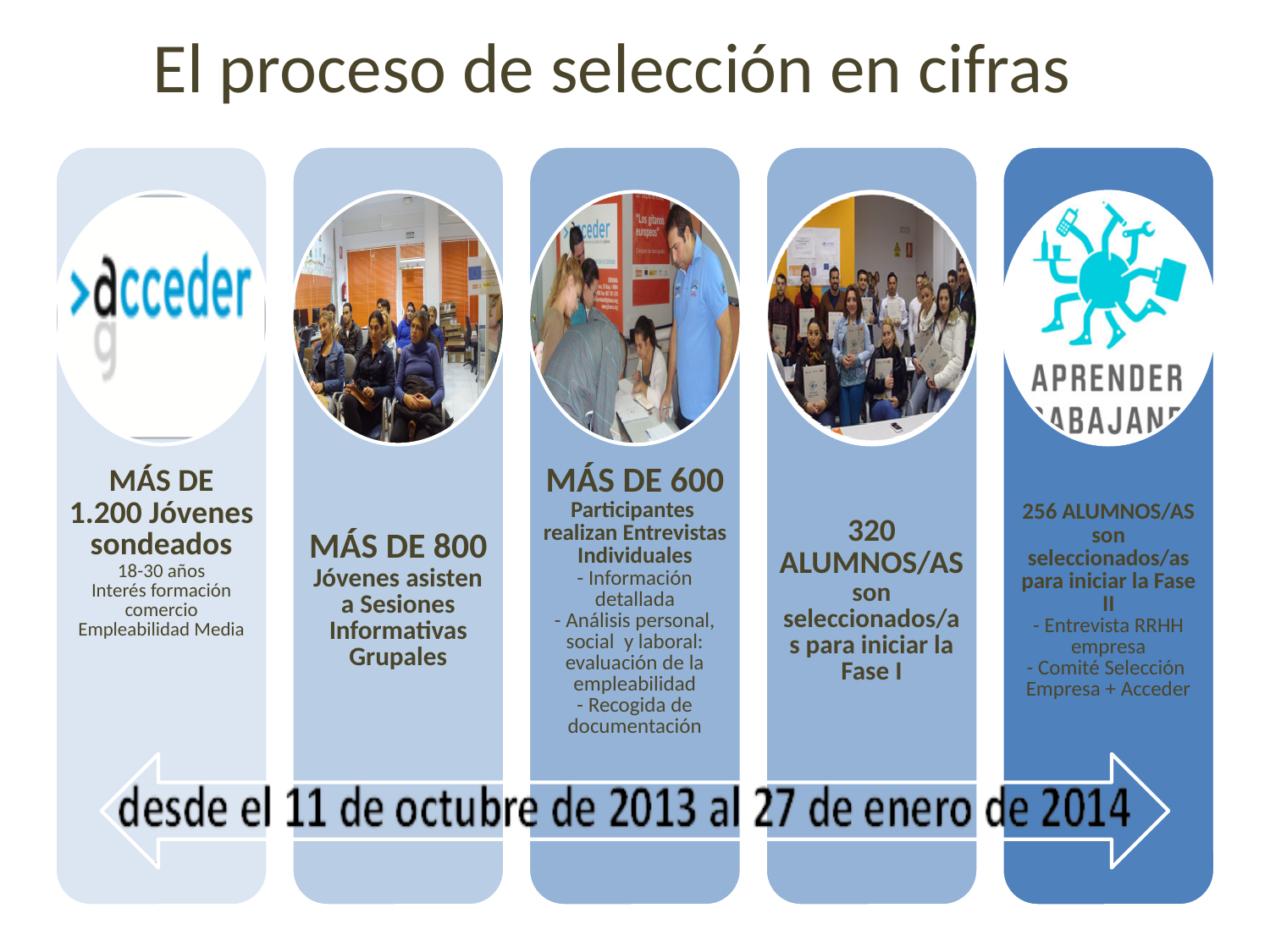

El proceso de selección en cifras
MÁS DE 1.200 Jóvenes sondeados
18-30 años
Interés formación comercio
Empleabilidad Media
MÁS DE 800 Jóvenes asisten a Sesiones Informativas Grupales
realizan Entrevistas Individuales
- Información detallada
- Análisis personal, social  y laboral: evaluación de la empleabilidad
- Recogida de documentación
320 ALUMNOS/AS
son seleccionados/as para iniciar la Fase I
256 ALUMNOS/AS
son seleccionados/as para iniciar la Fase II
- Entrevista RRHH empresa
- Comité Selección
Empresa + Acceder